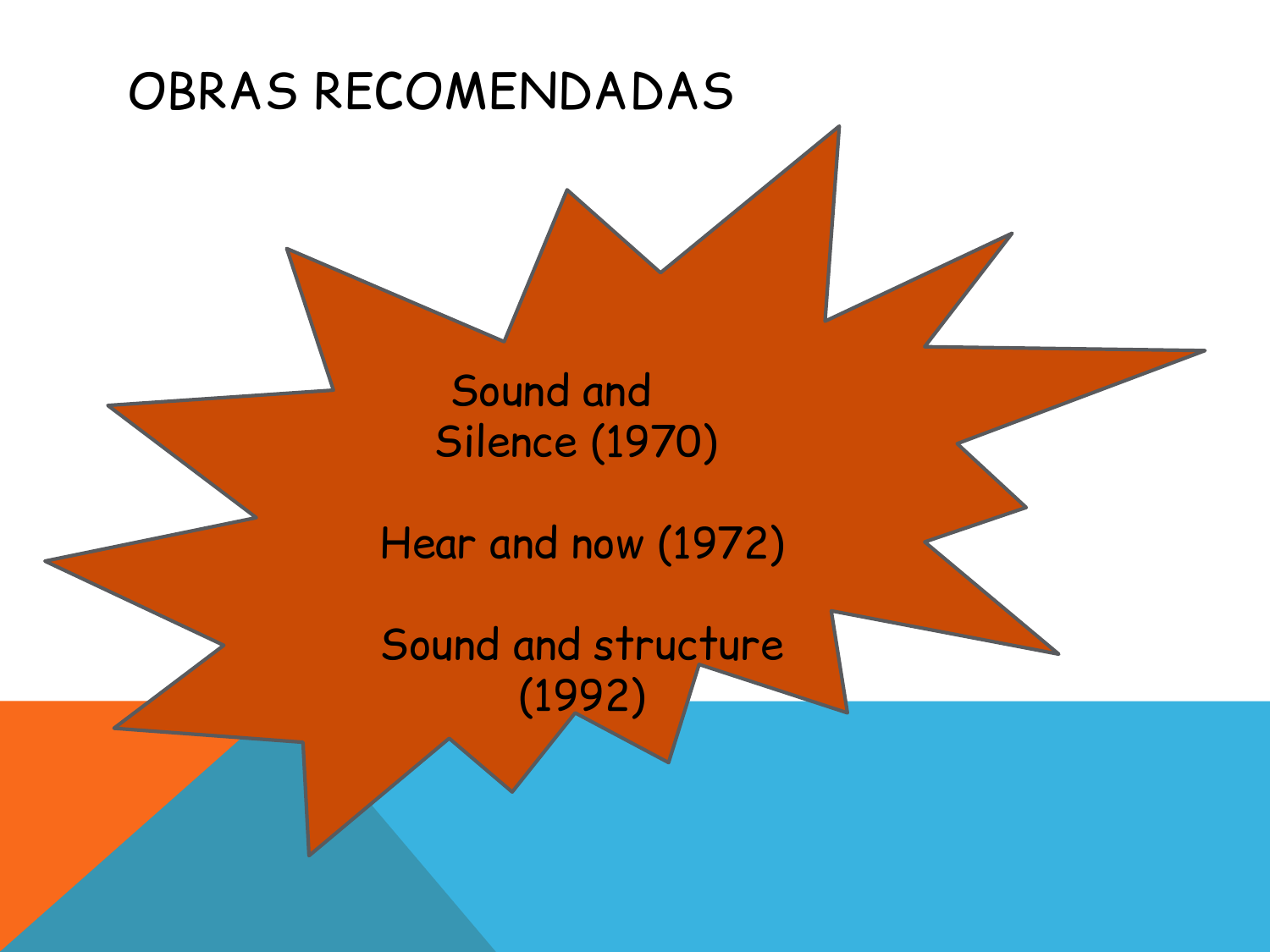

# Obras recomendadas

Sound and      Silence (1970)
Hear and now (1972)

Sound and structure (1992)